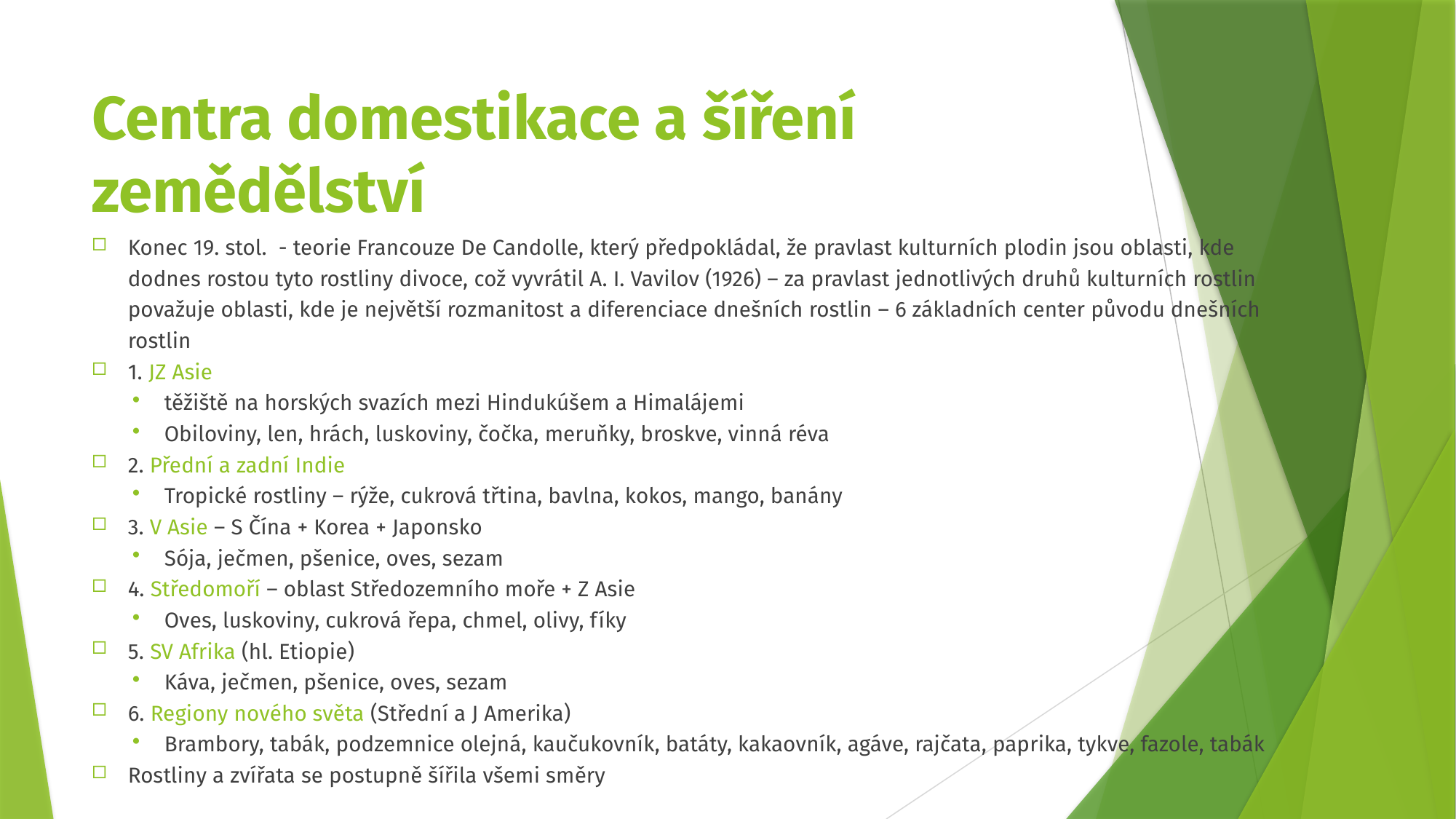

# Centra domestikace a šíření zemědělství
Konec 19. stol.  - teorie Francouze De Candolle, který předpokládal, že pravlast kulturních plodin jsou oblasti, kde dodnes rostou tyto rostliny divoce, což vyvrátil A. I. Vavilov (1926) – za pravlast jednotlivých druhů kulturních rostlin považuje oblasti, kde je největší rozmanitost a diferenciace dnešních rostlin – 6 základních center původu dnešních rostlin
1. JZ Asie
těžiště na horských svazích mezi Hindukúšem a Himalájemi
Obiloviny, len, hrách, luskoviny, čočka, meruňky, broskve, vinná réva
2. Přední a zadní Indie
Tropické rostliny – rýže, cukrová třtina, bavlna, kokos, mango, banány
3. V Asie – S Čína + Korea + Japonsko
Sója, ječmen, pšenice, oves, sezam
4. Středomoří – oblast Středozemního moře + Z Asie
Oves, luskoviny, cukrová řepa, chmel, olivy, fíky
5. SV Afrika (hl. Etiopie)
Káva, ječmen, pšenice, oves, sezam
6. Regiony nového světa (Střední a J Amerika)
Brambory, tabák, podzemnice olejná, kaučukovník, batáty, kakaovník, agáve, rajčata, paprika, tykve, fazole, tabák
Rostliny a zvířata se postupně šířila všemi směry